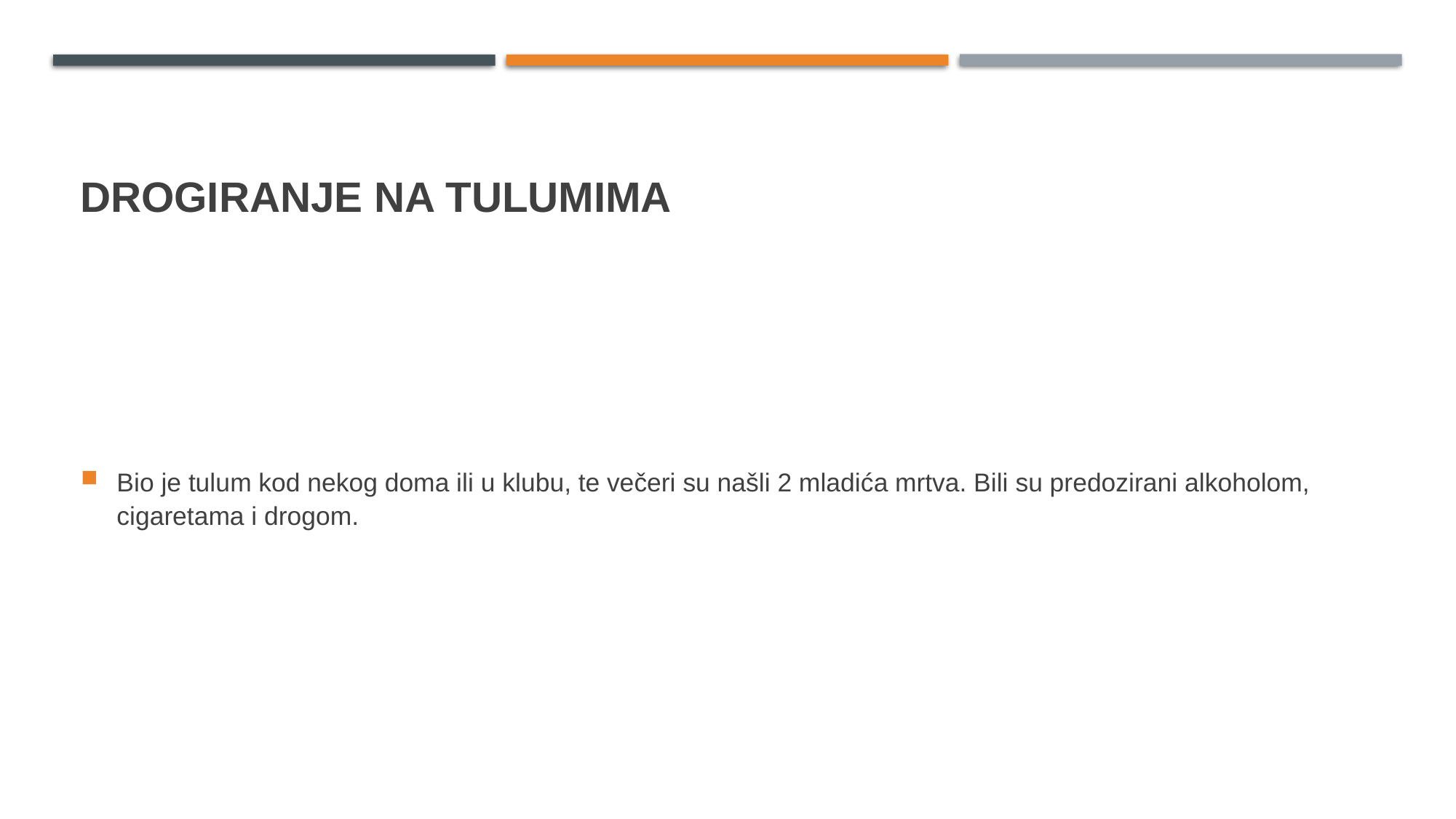

# Drogiranje na tulumima
Bio je tulum kod nekog doma ili u klubu, te večeri su našli 2 mladića mrtva. Bili su predozirani alkoholom, cigaretama i drogom.